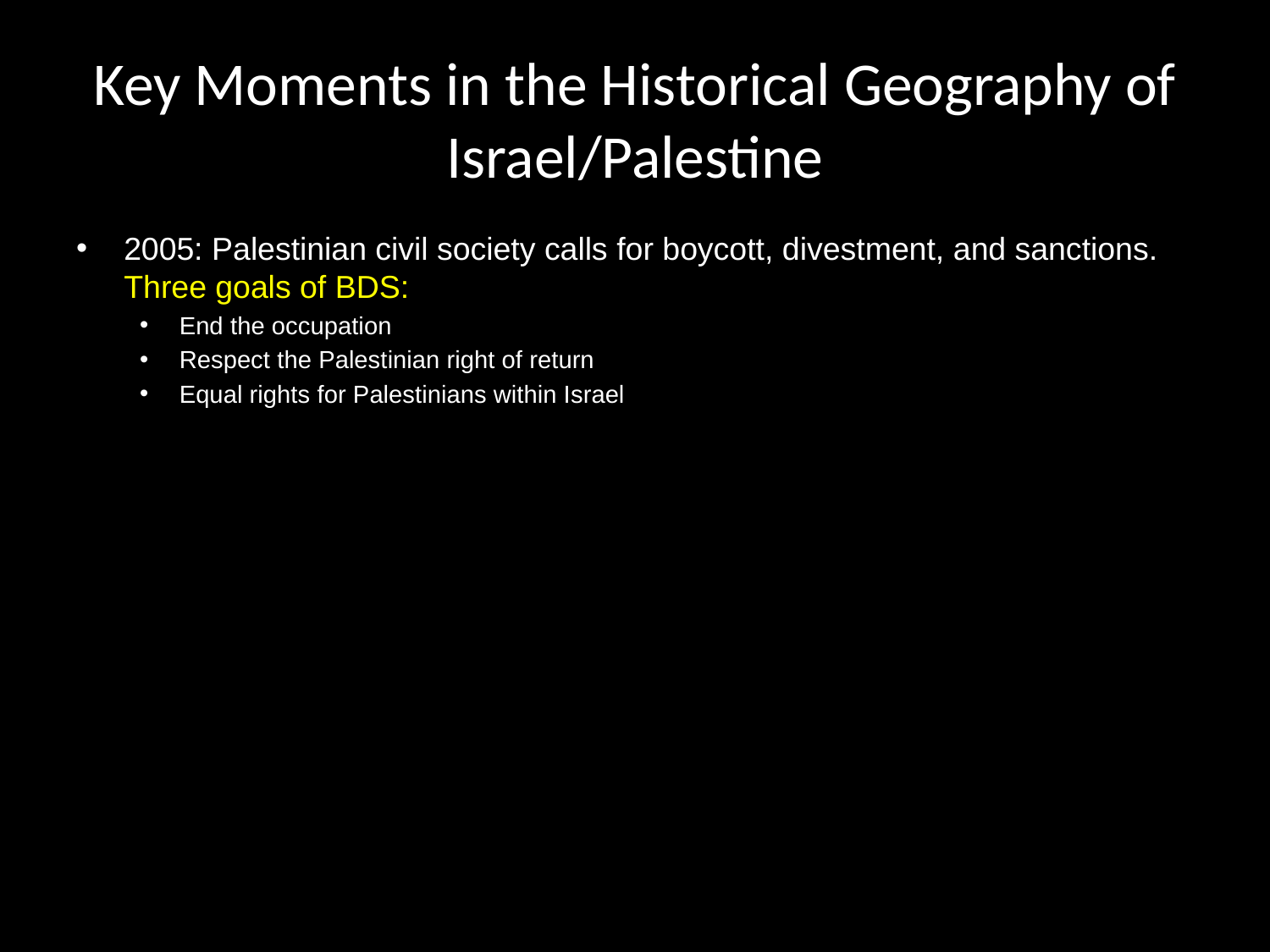

# Key Moments in the Historical Geography of Israel/Palestine
2005: Palestinian civil society calls for boycott, divestment, and sanctions. Three goals of BDS:
End the occupation
Respect the Palestinian right of return
Equal rights for Palestinians within Israel